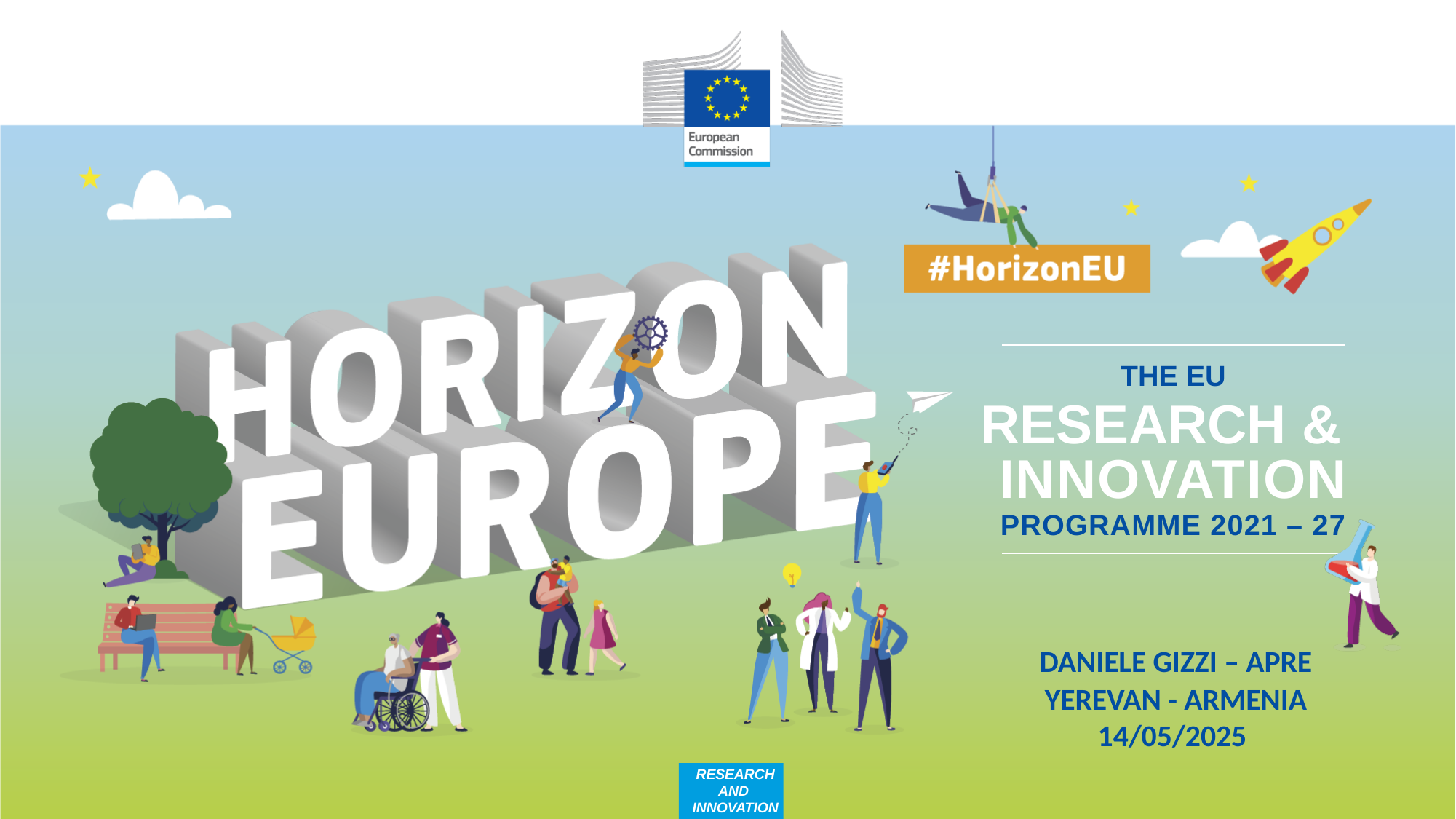

DANIELE GIZZI – APRE
YEREVAN - ARMENIA 14/05/2025